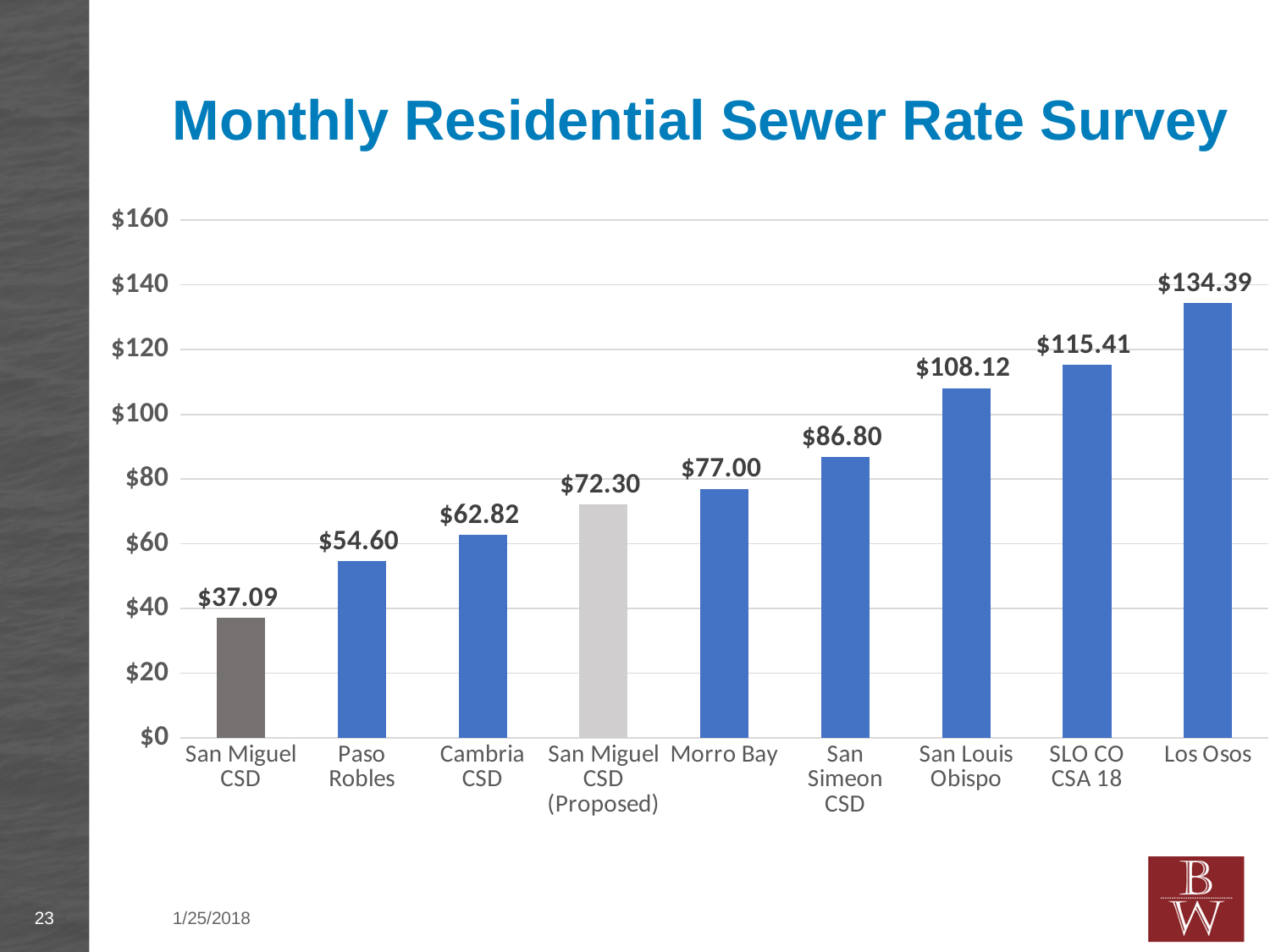

# Monthly Residential Sewer Rate Survey

### Chart

| Category | Total Charge |
|---|---|
| San Miguel CSD | 37.09 |
| Paso Robles | 54.6 |
| Cambria CSD | 62.82000000000001 |
| San Miguel CSD (Proposed) | 72.3 |
| Morro Bay | 77.0 |
| San Simeon CSD | 86.8 |
| San Louis Obispo | 108.11849999999998 |
| SLO CO CSA 18 | 115.40833333333335 |
| Los Osos | 134.39333333333332 |
23
1/25/2018